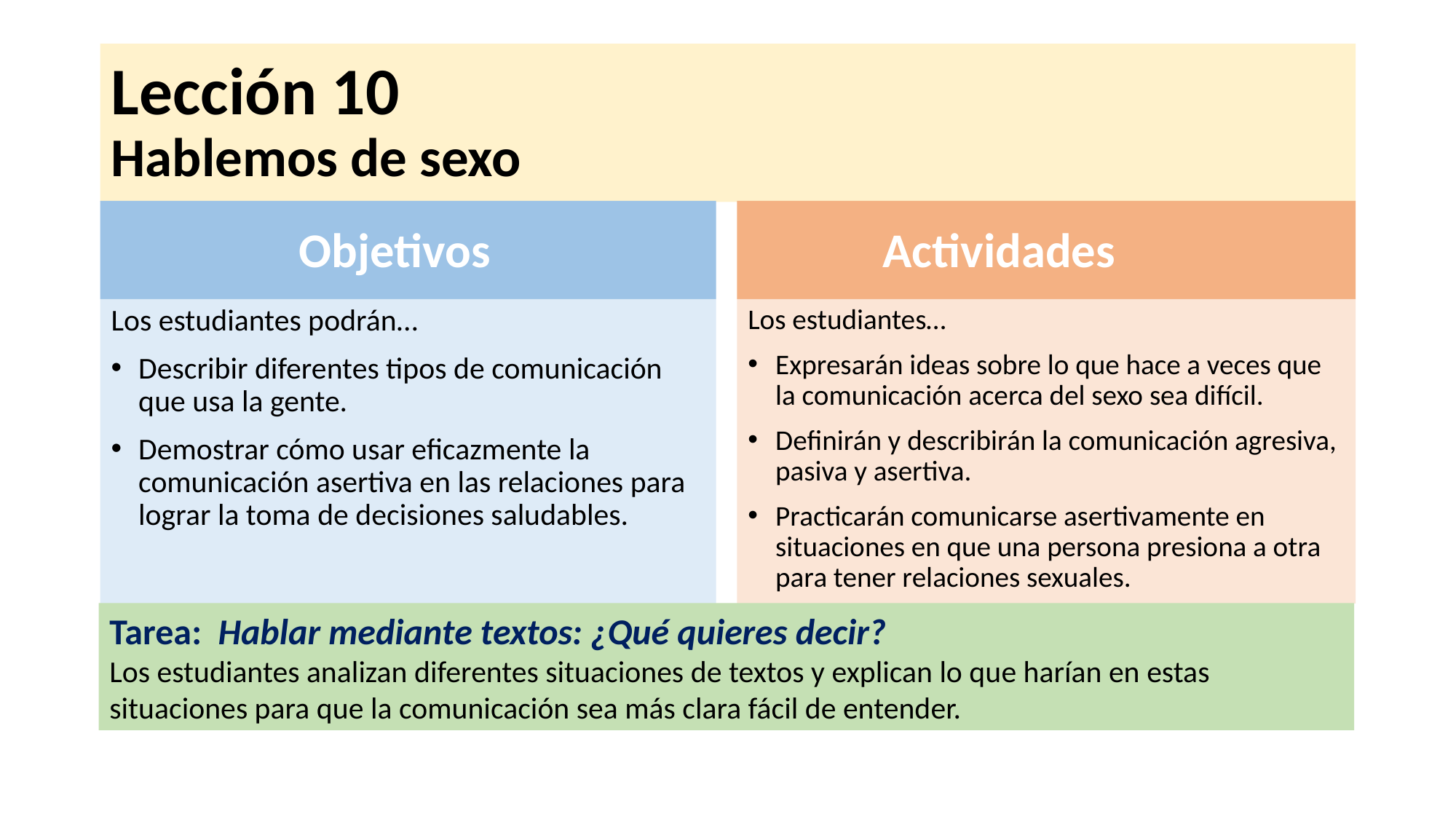

# Lección 10 Hablemos de sexo
Objetivos

Actividades

Los estudiantes podrán…
Describir diferentes tipos de comunicación que usa la gente.
Demostrar cómo usar eficazmente la comunicación asertiva en las relaciones para lograr la toma de decisiones saludables.
Los estudiantes…
Expresarán ideas sobre lo que hace a veces que la comunicación acerca del sexo sea difícil.
Definirán y describirán la comunicación agresiva, pasiva y asertiva.
Practicarán comunicarse asertivamente en situaciones en que una persona presiona a otra para tener relaciones sexuales.
Tarea:  Hablar mediante textos: ¿Qué quieres decir?
Los estudiantes analizan diferentes situaciones de textos y explican lo que harían en estas situaciones para que la comunicación sea más clara fácil de entender.